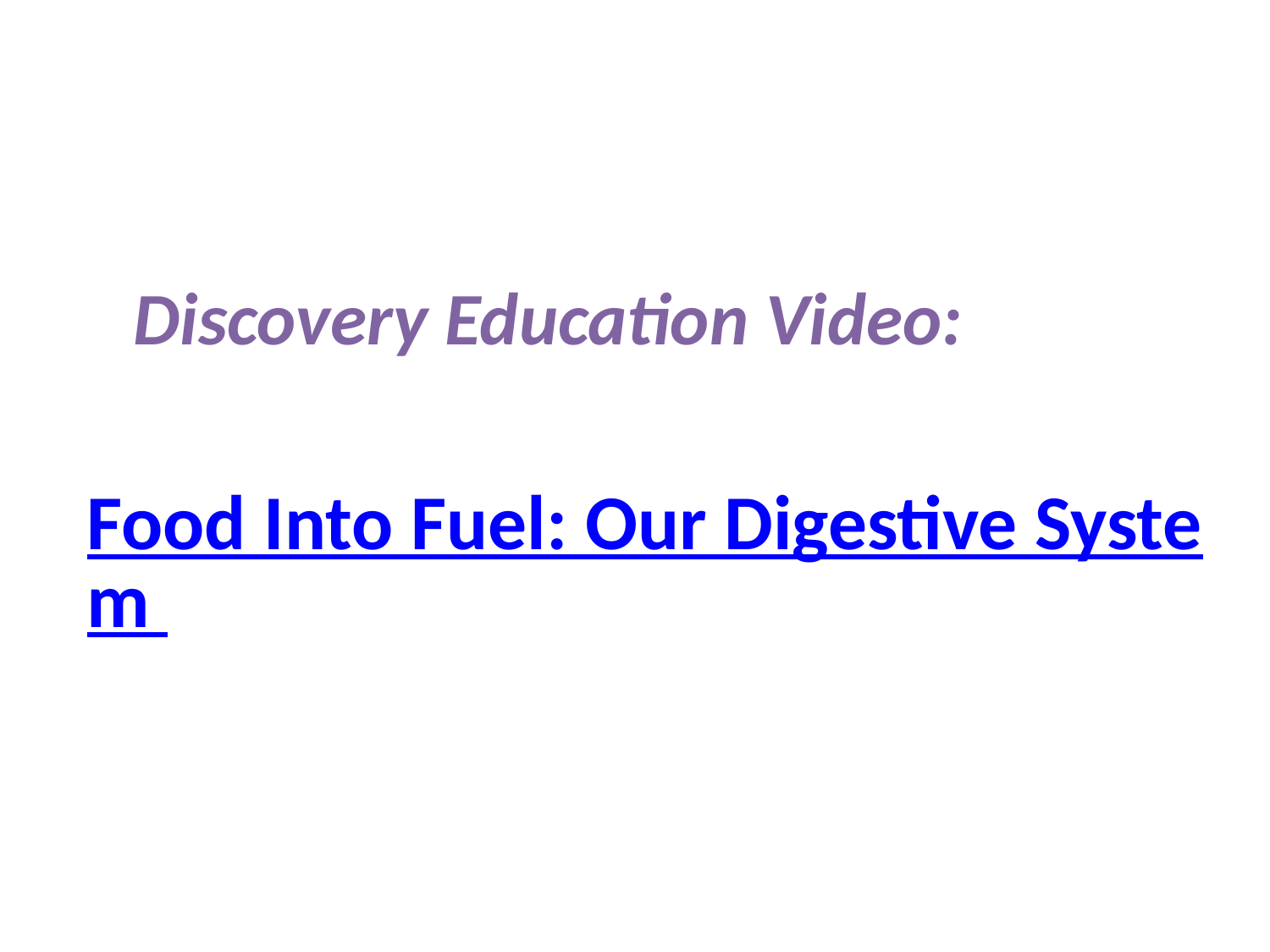

Discovery Education Video:
Food Into Fuel: Our Digestive System